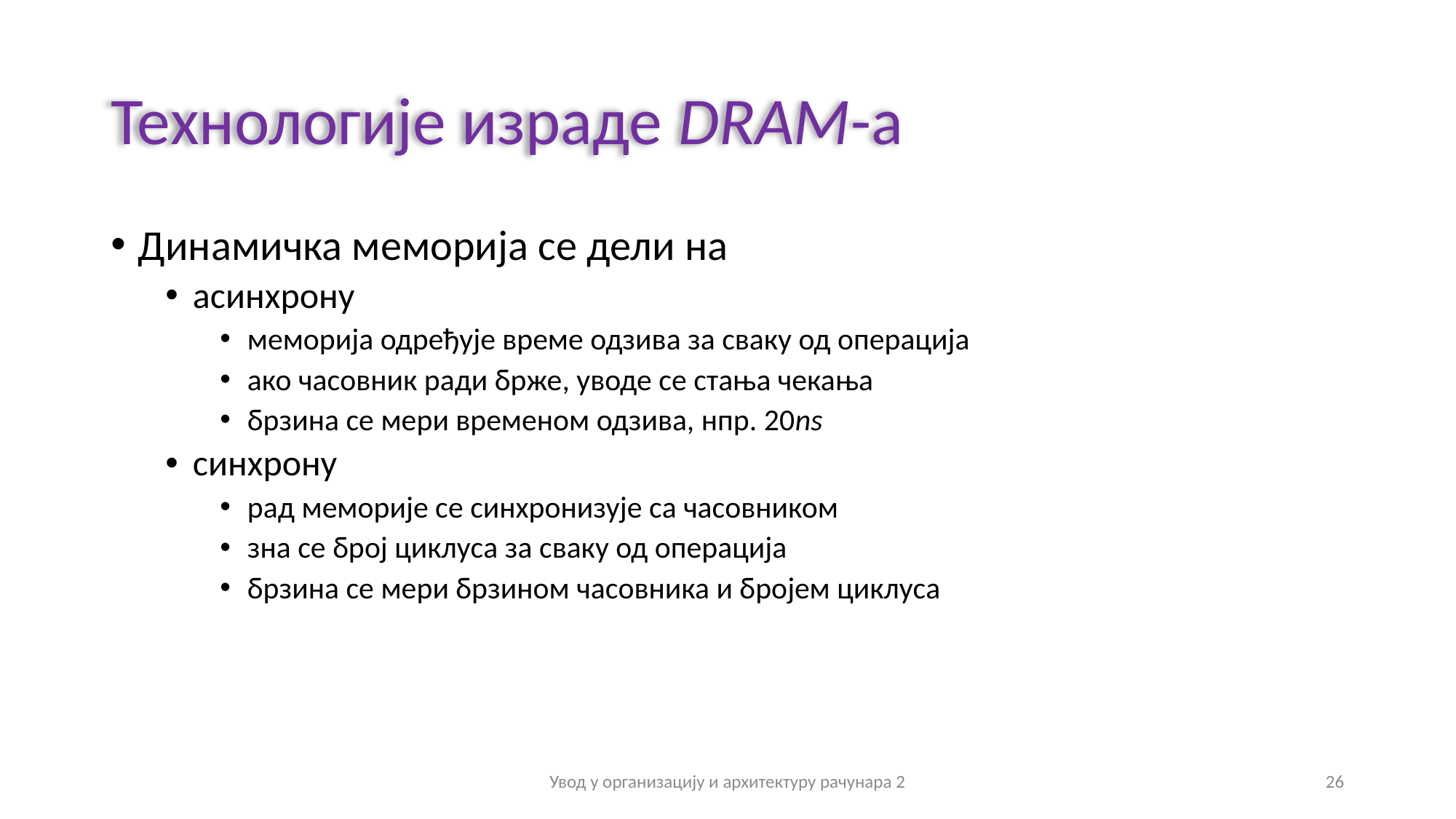

# Технологије израде DRAM-а
Динамичка меморија се дели на
асинхрону
меморија одређује време одзива за сваку од операција
ако часовник ради брже, уводе се стања чекања
брзина се мери временом одзива, нпр. 20ns
синхрону
рад меморије се синхронизује са часовником
зна се број циклуса за сваку од операција
брзина се мери брзином часовника и бројем циклуса
Увод у организацију и архитектуру рачунара 2
26